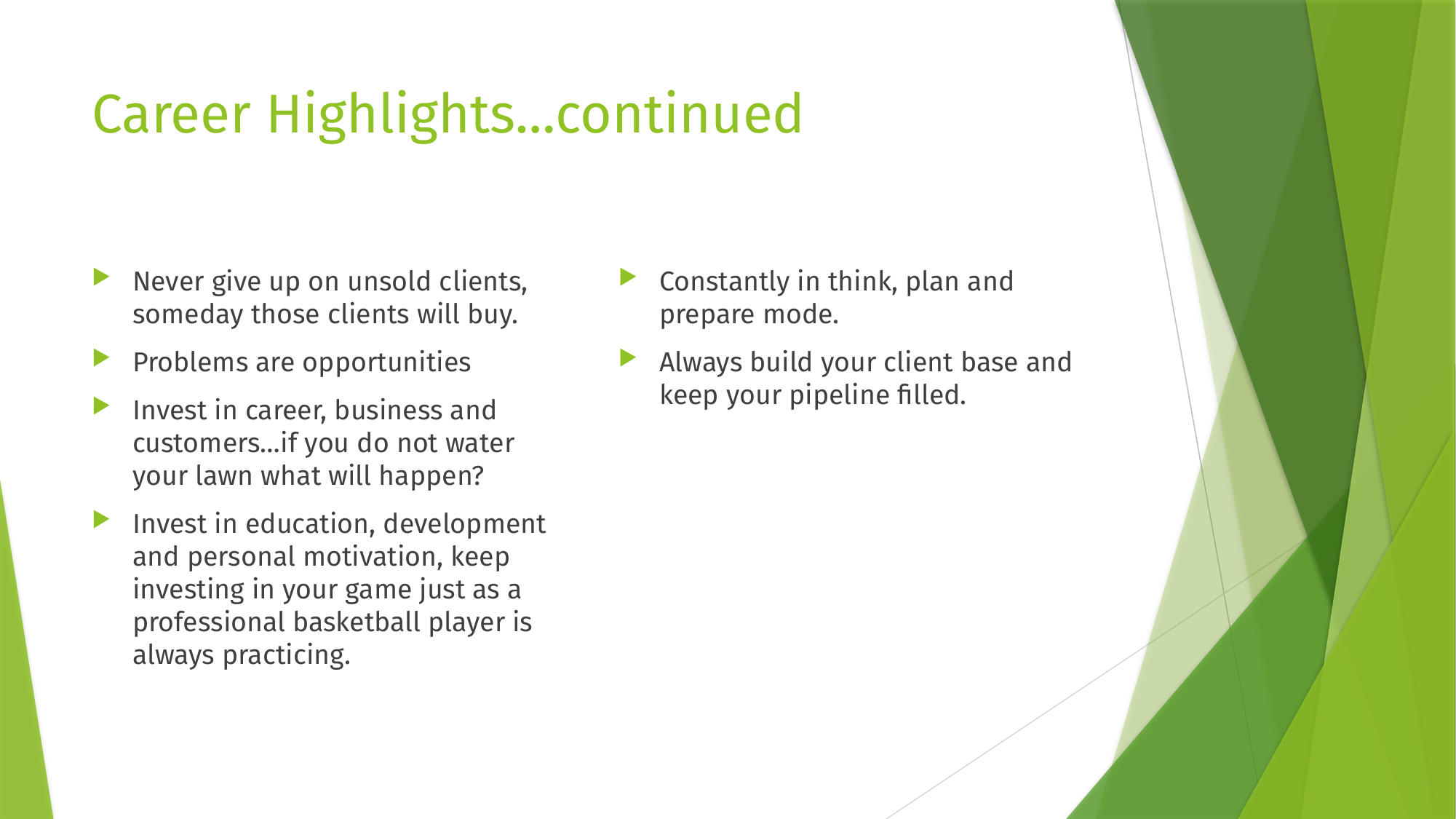

# Career Highlights…continued
Never give up on unsold clients, someday those clients will buy.
Problems are opportunities
Invest in career, business and customers…if you do not water your lawn what will happen?
Invest in education, development and personal motivation, keep investing in your game just as a professional basketball player is always practicing.

Constantly in think, plan and prepare mode.
Always build your client base and keep your pipeline filled.